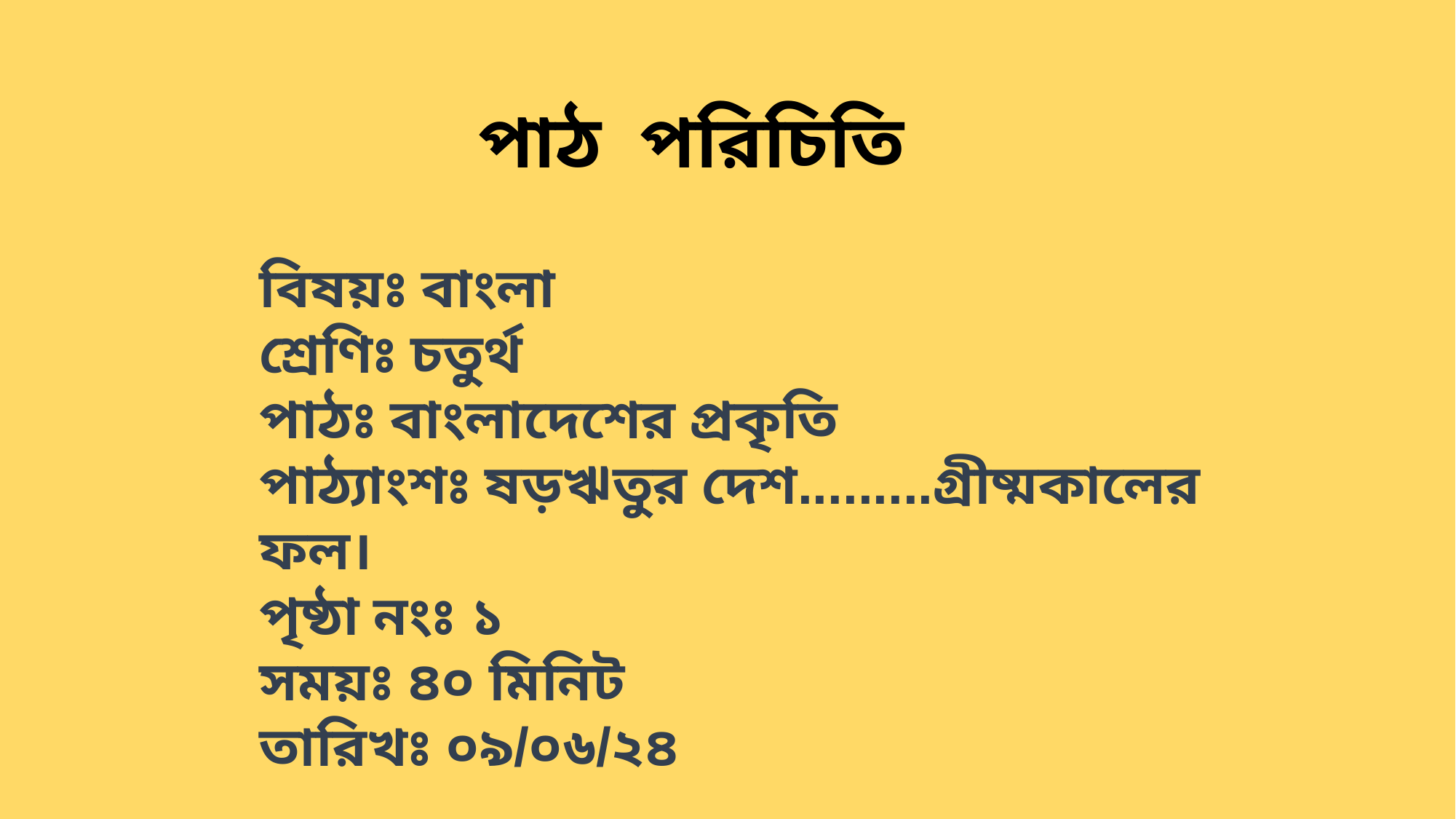

পাঠ  পরিচিতি
বিষয়ঃ বাংলা
শ্রেণিঃ চতুর্থ
পাঠঃ বাংলাদেশের প্রকৃতি
পাঠ্যাংশঃ ষড়ঋতুর দেশ.........গ্রীষ্মকালের ফল।
পৃষ্ঠা নংঃ ১
সময়ঃ ৪০ মিনিট
তারিখঃ ০৯/০৬/২৪